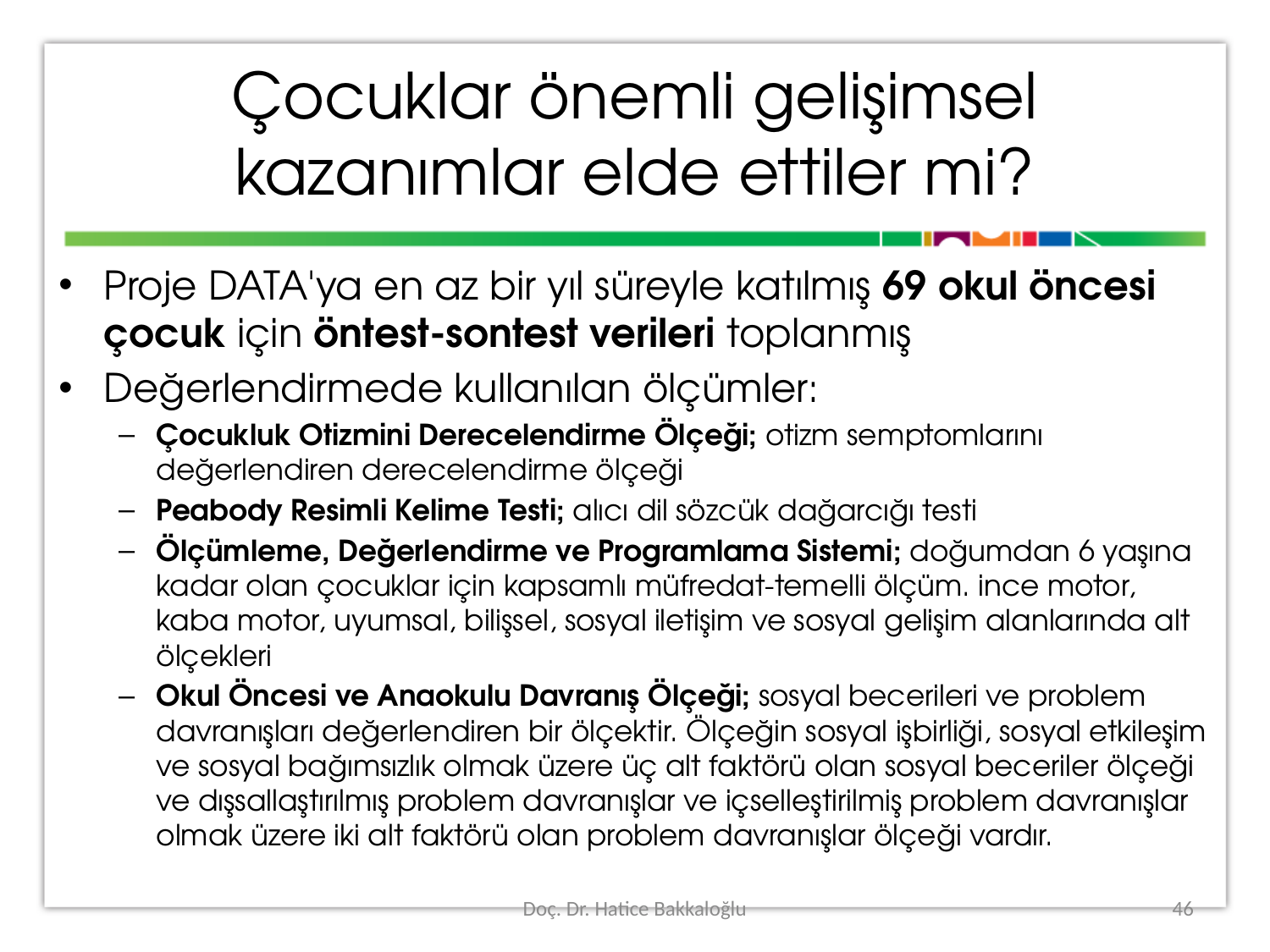

# Çocuklar önemli gelişimsel kazanımlar elde ettiler mi?
Proje DATA'ya en az bir yıl süreyle katılmış 69 okul öncesi çocuk için öntest-sontest verileri toplanmış
Değerlendirmede kullanılan ölçümler:
Çocukluk Otizmini Derecelendirme Ölçeği; otizm semptomlarını değerlendiren derecelendirme ölçeği
Peabody Resimli Kelime Testi; alıcı dil sözcük dağarcığı testi
Ölçümleme, Değerlendirme ve Programlama Sistemi; doğumdan 6 yaşına kadar olan çocuklar için kapsamlı müfredat-temelli ölçüm. ince motor, kaba motor, uyumsal, bilişsel, sosyal iletişim ve sosyal gelişim alanlarında alt ölçekleri
Okul Öncesi ve Anaokulu Davranış Ölçeği; sosyal becerileri ve problem davranışları değerlendiren bir ölçektir. Ölçeğin sosyal işbirliği, sosyal etkileşim ve sosyal bağımsızlık olmak üzere üç alt faktörü olan sosyal beceriler ölçeği ve dışsallaştırılmış problem davranışlar ve içselleştirilmiş problem davranışlar olmak üzere iki alt faktörü olan problem davranışlar ölçeği vardır.

Doç. Dr. Hatice Bakkaloğlu
46